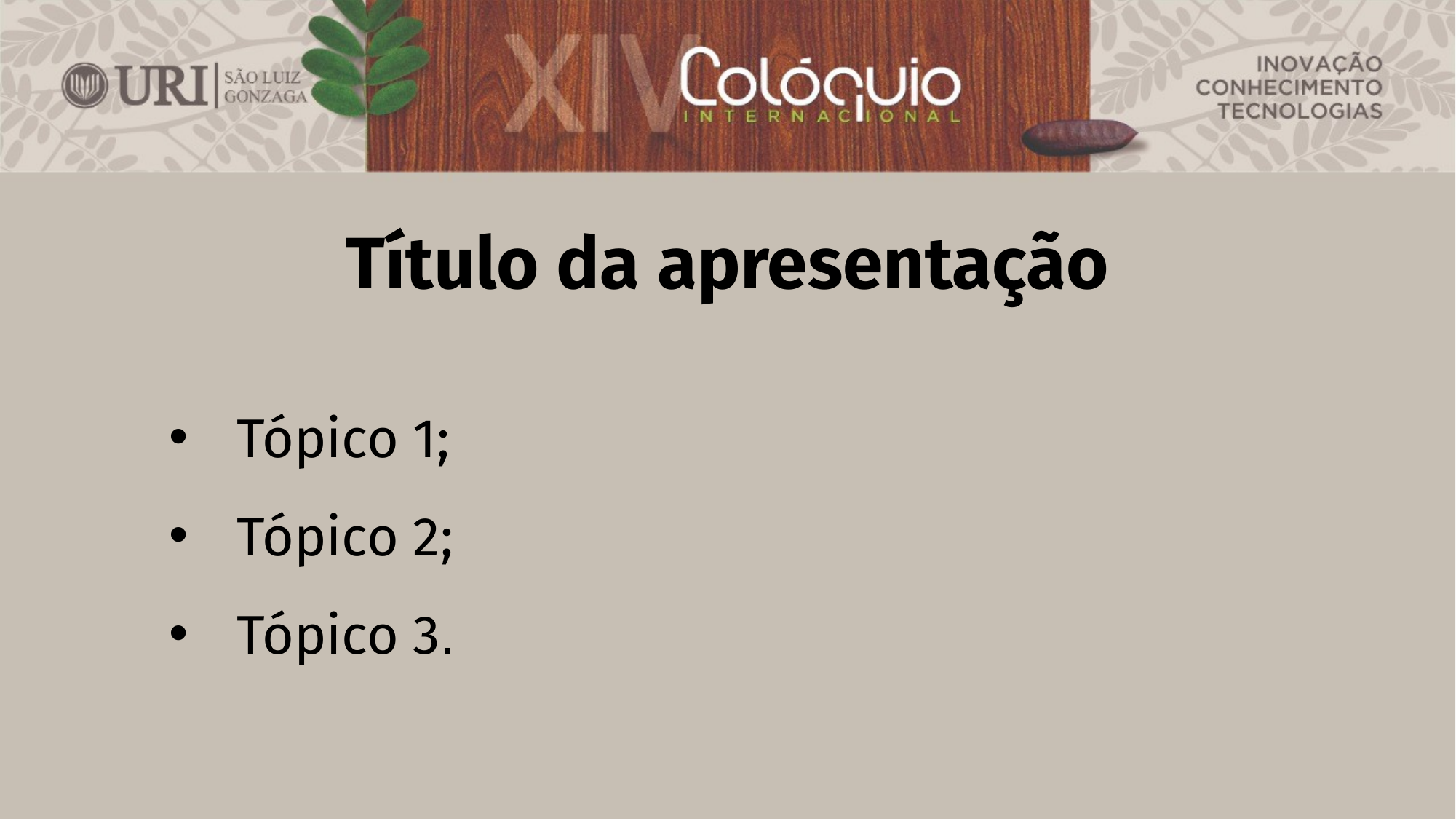

# Título da apresentação
Tópico 1;
Tópico 2;
Tópico 3.